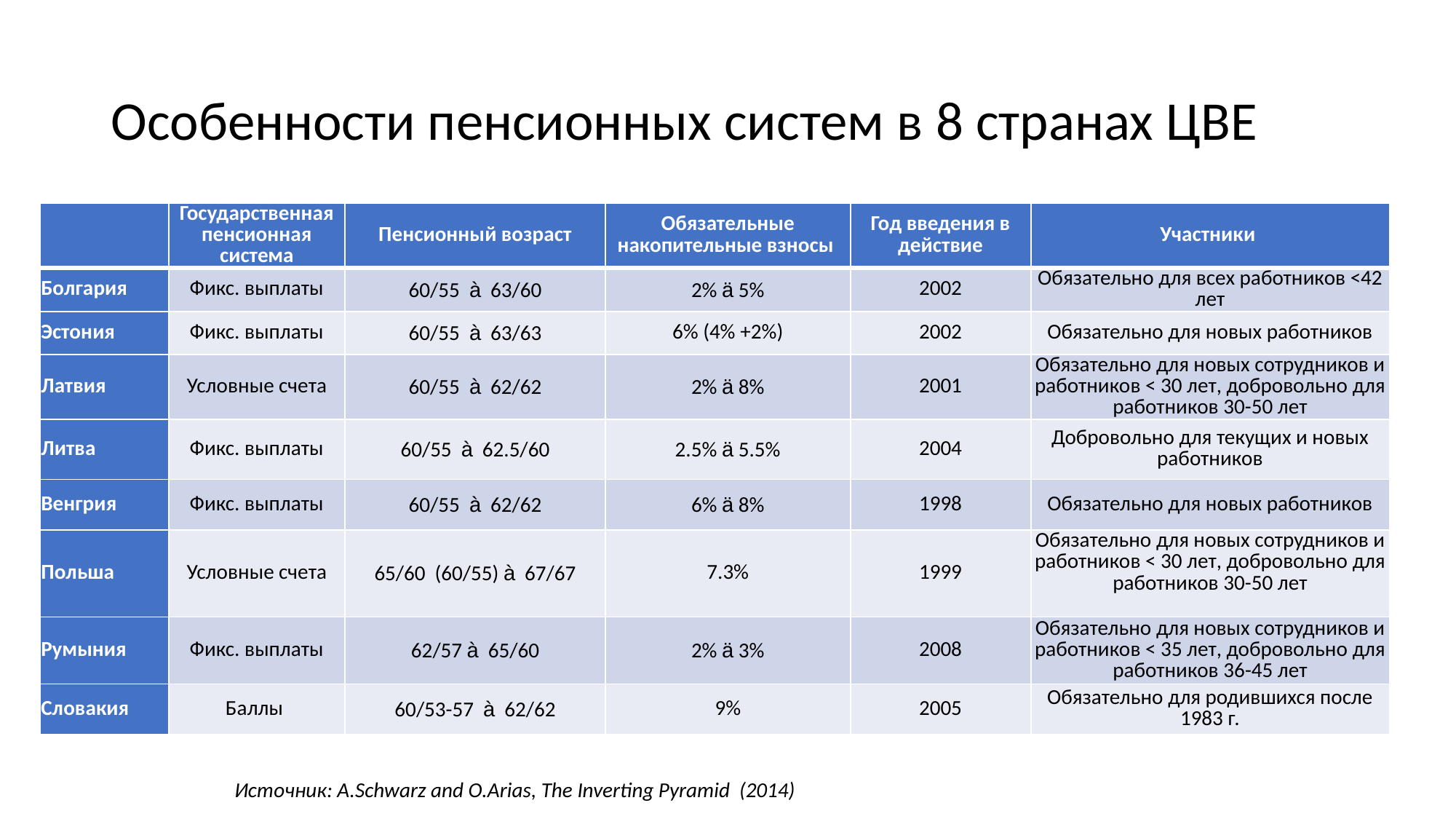

# Особенности пенсионных систем в 8 странах ЦВЕ
|  | Государственная пенсионная система | Пенсионный возраст | Обязательные накопительные взносы | Год введения в действие | Участники |
| --- | --- | --- | --- | --- | --- |
| Болгария | Фикс. выплаты | 60/55 à 63/60 | 2% ä 5% | 2002 | Обязательно для всех работников <42 лет |
| Эстония | Фикс. выплаты | 60/55 à 63/63 | 6% (4% +2%) | 2002 | Обязательно для новых работников |
| Латвия | Условные счета | 60/55 à 62/62 | 2% ä 8% | 2001 | Обязательно для новых сотрудников и работников < 30 лет, добровольно для работников 30-50 лет |
| Литва | Фикс. выплаты | 60/55 à 62.5/60 | 2.5% ä 5.5% | 2004 | Добровольно для текущих и новых работников |
| Венгрия | Фикс. выплаты | 60/55 à 62/62 | 6% ä 8% | 1998 | Обязательно для новых работников |
| Польша | Условные счета | 65/60 (60/55) à 67/67 | 7.3% | 1999 | Обязательно для новых сотрудников и работников < 30 лет, добровольно для работников 30-50 лет |
| Румыния | Фикс. выплаты | 62/57 à 65/60 | 2% ä 3% | 2008 | Обязательно для новых сотрудников и работников < 35 лет, добровольно для работников 36-45 лет |
| Словакия | Баллы | 60/53-57 à 62/62 | 9% | 2005 | Обязательно для родившихся после 1983 г. |
Источник: A.Schwarz and O.Arias, The Inverting Pyramid  (2014)